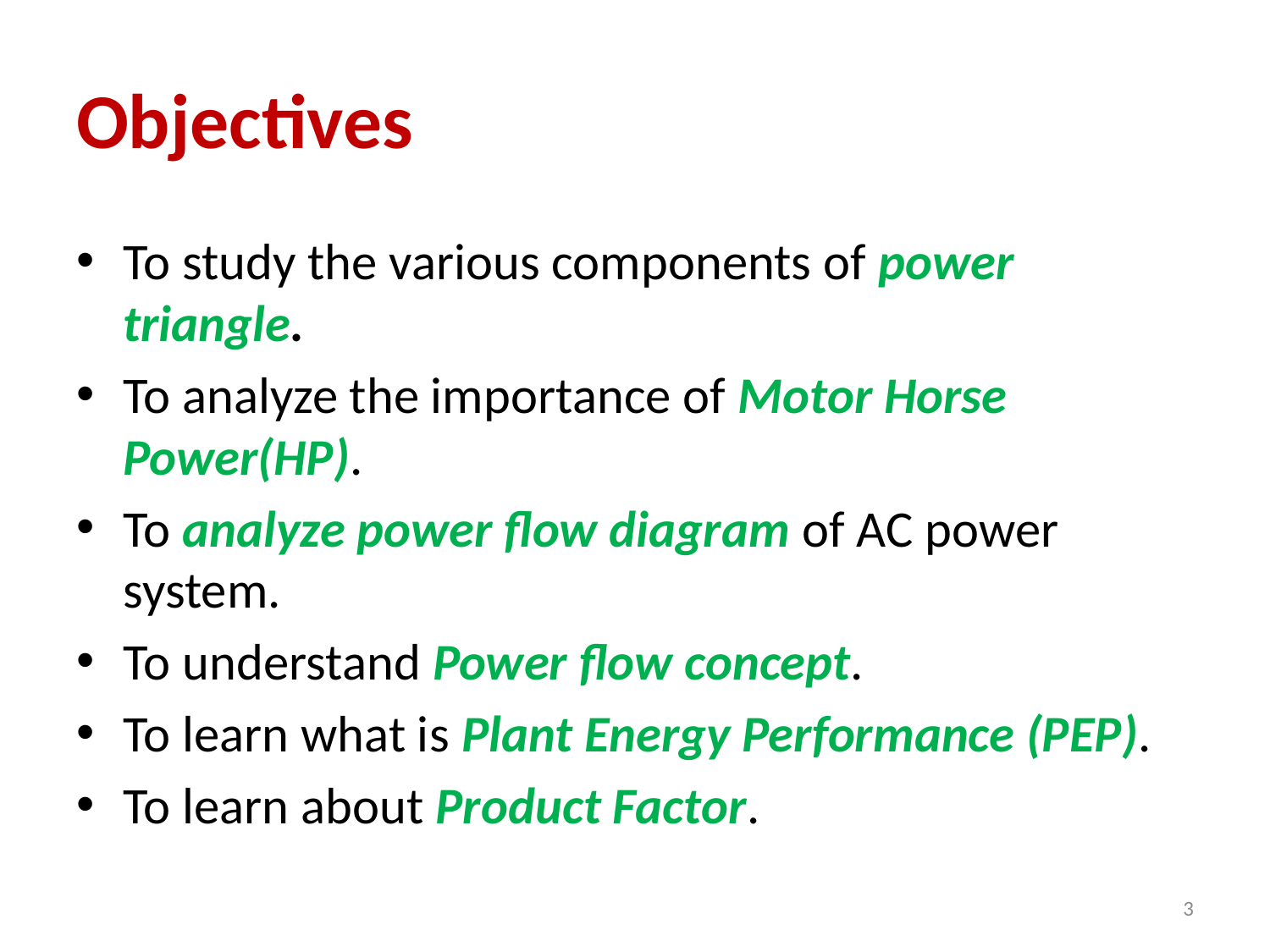

# Objectives
To study the various components of power triangle.
To analyze the importance of Motor Horse Power(HP).
To analyze power flow diagram of AC power system.
To understand Power flow concept.
To learn what is Plant Energy Performance (PEP).
To learn about Product Factor.

3